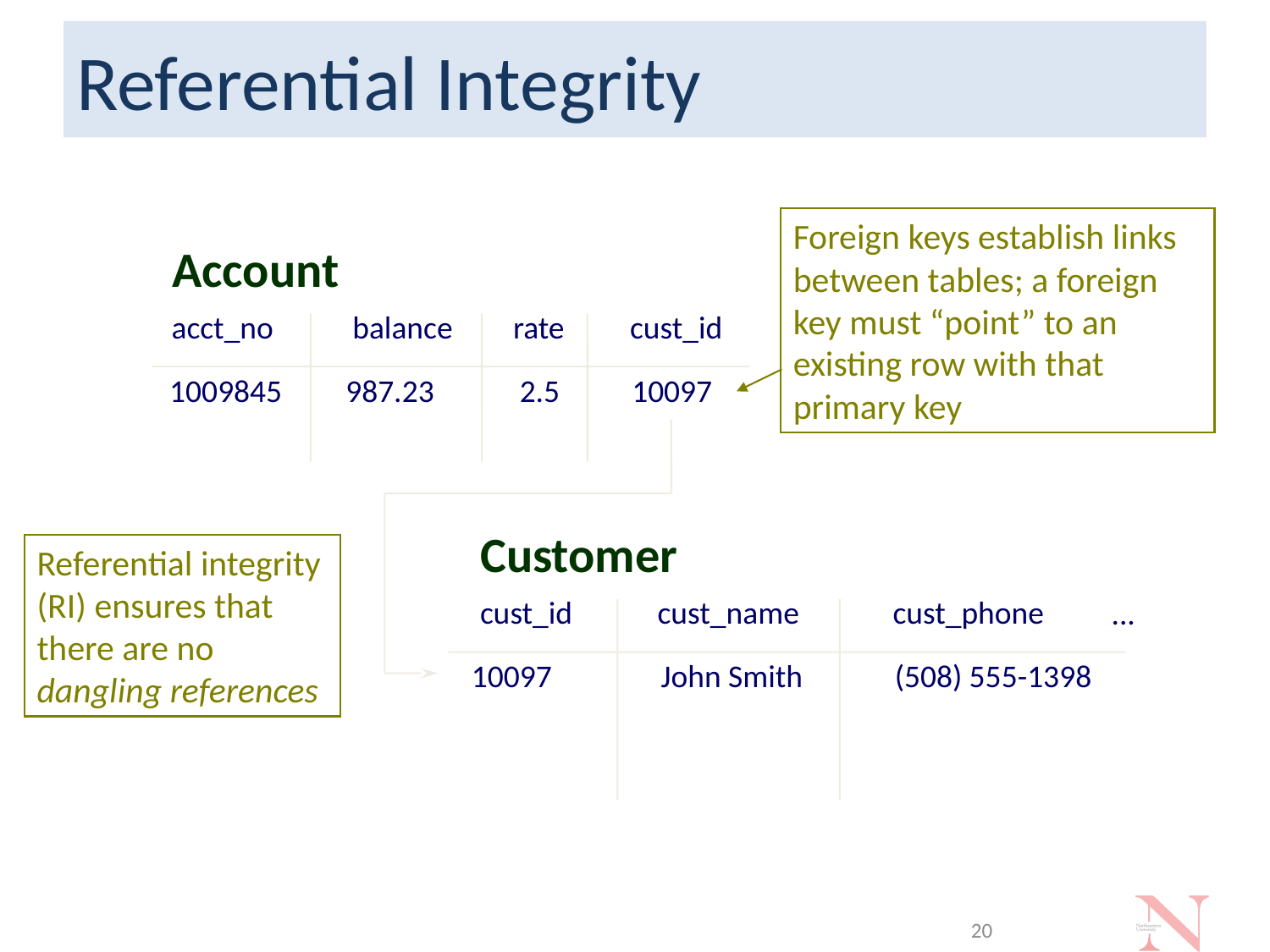

# Referential Integrity
Foreign keys establish links between tables; a foreign key must “point” to an existing row with that primary key
Account
acct_no
balance
rate
cust_id

1009845
987.23
2.5
10097

Customer
Referential integrity (RI) ensures that there are no dangling references
cust_id
cust_name
cust_phone
...

10097
John Smith
(508) 555-1398

20